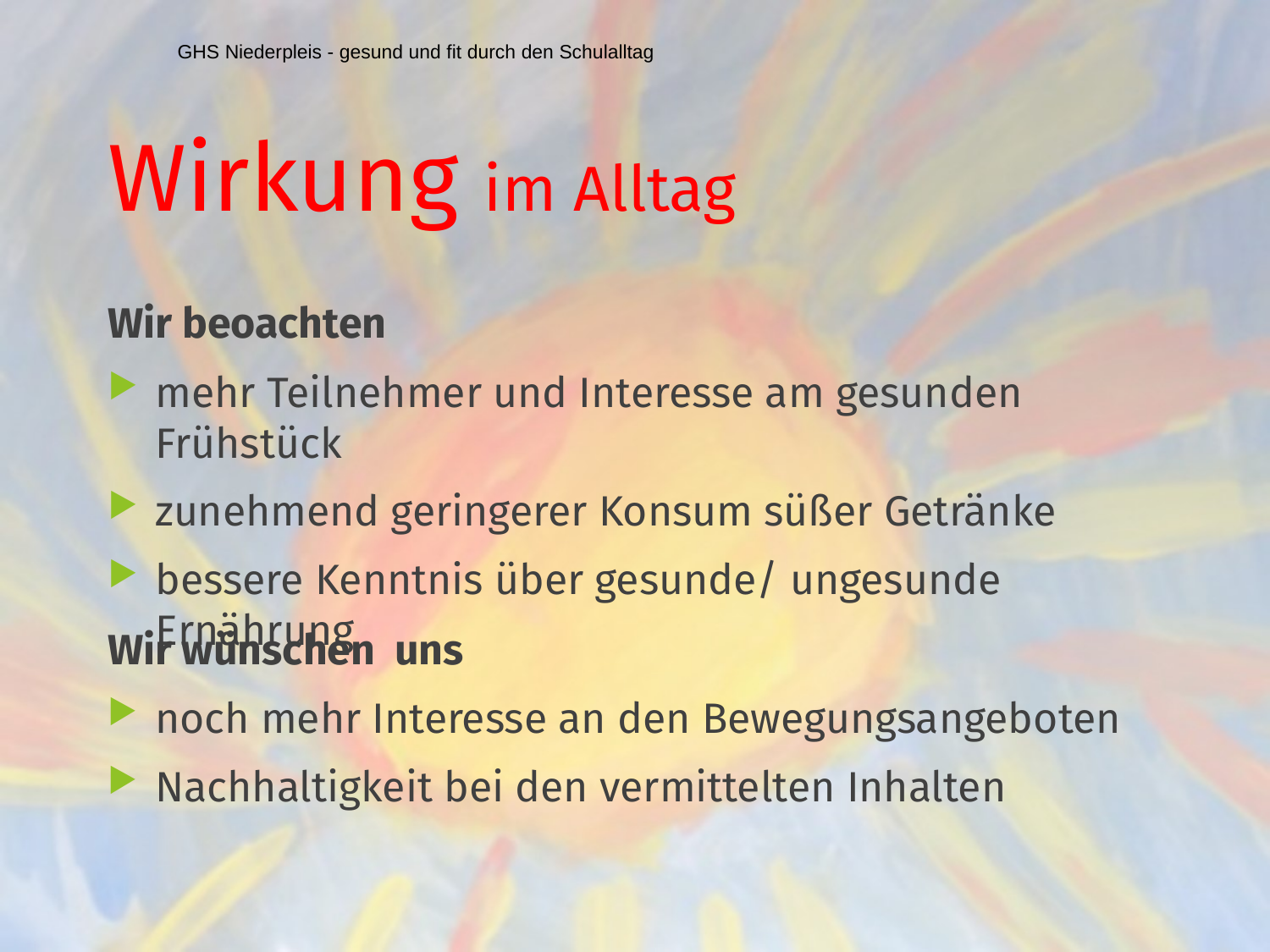

GHS Niederpleis - gesund und fit durch den Schulalltag
# Wirkung im Alltag
Wir beoachten
mehr Teilnehmer und Interesse am gesunden Frühstück
zunehmend geringerer Konsum süßer Getränke
bessere Kenntnis über gesunde/ ungesunde Ernährung
Wir wünschen  uns
noch mehr Interesse an den Bewegungsangeboten
Nachhaltigkeit bei den vermittelten Inhalten